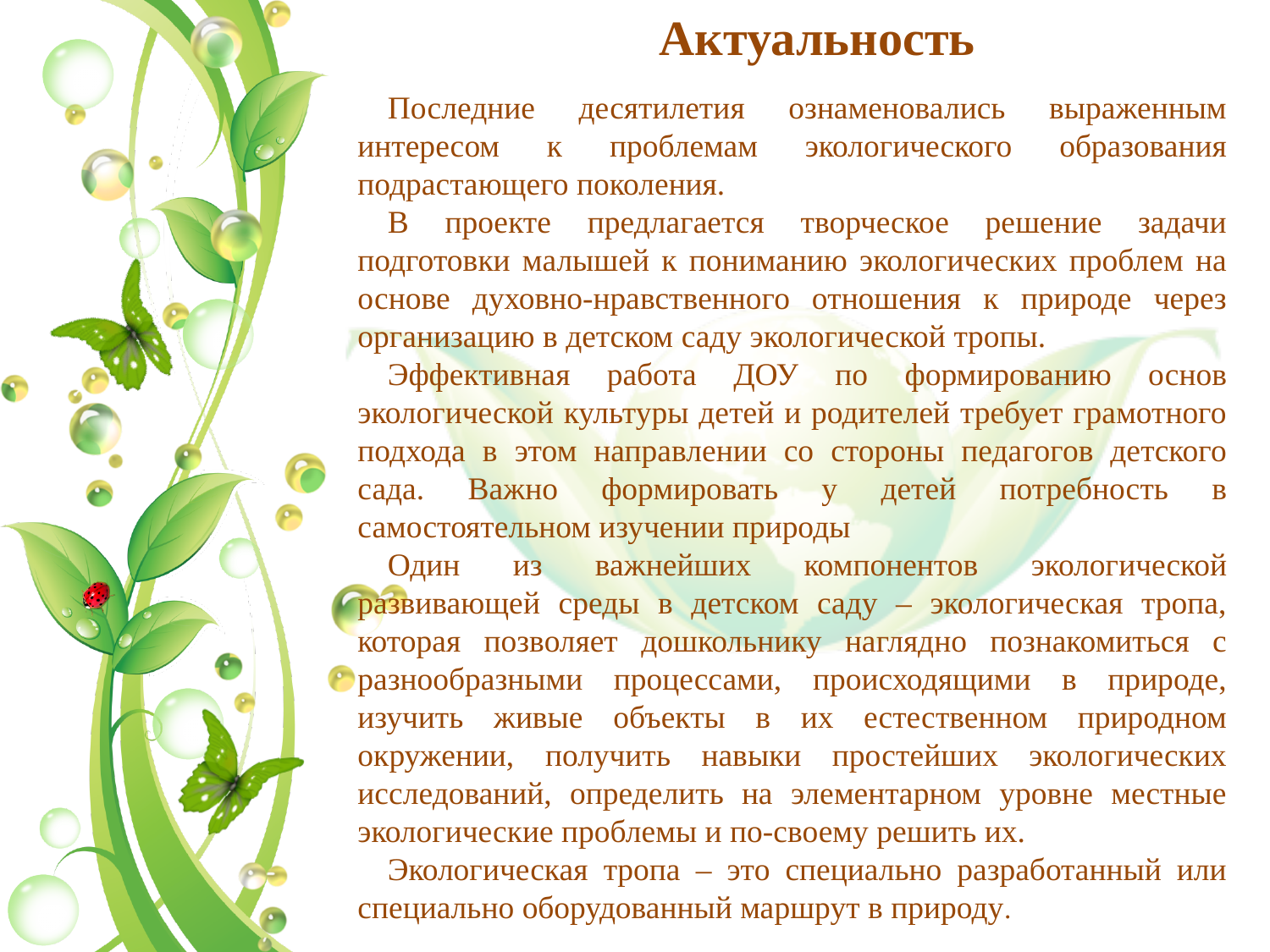

Актуальность
Последние десятилетия ознаменовались выраженным интересом к проблемам экологического образования подрастающего поколения.
В проекте предлагается творческое решение задачи подготовки малышей к пониманию экологических проблем на основе духовно-нравственного отношения к природе через организацию в детском саду экологической тропы.
Эффективная работа ДОУ по формированию основ экологической культуры детей и родителей требует грамотного подхода в этом направлении со стороны педагогов детского сада. Важно формировать у детей потребность в самостоятельном изучении природы
Один из важнейших компонентов экологической развивающей среды в детском саду – экологическая тропа, которая позволяет дошкольнику наглядно познакомиться с разнообразными процессами, происходящими в природе, изучить живые объекты в их естественном природном окружении, получить навыки простейших экологических исследований, определить на элементарном уровне местные экологические проблемы и по-своему решить их.
Экологическая тропа – это специально разработанный или специально оборудованный маршрут в природу.